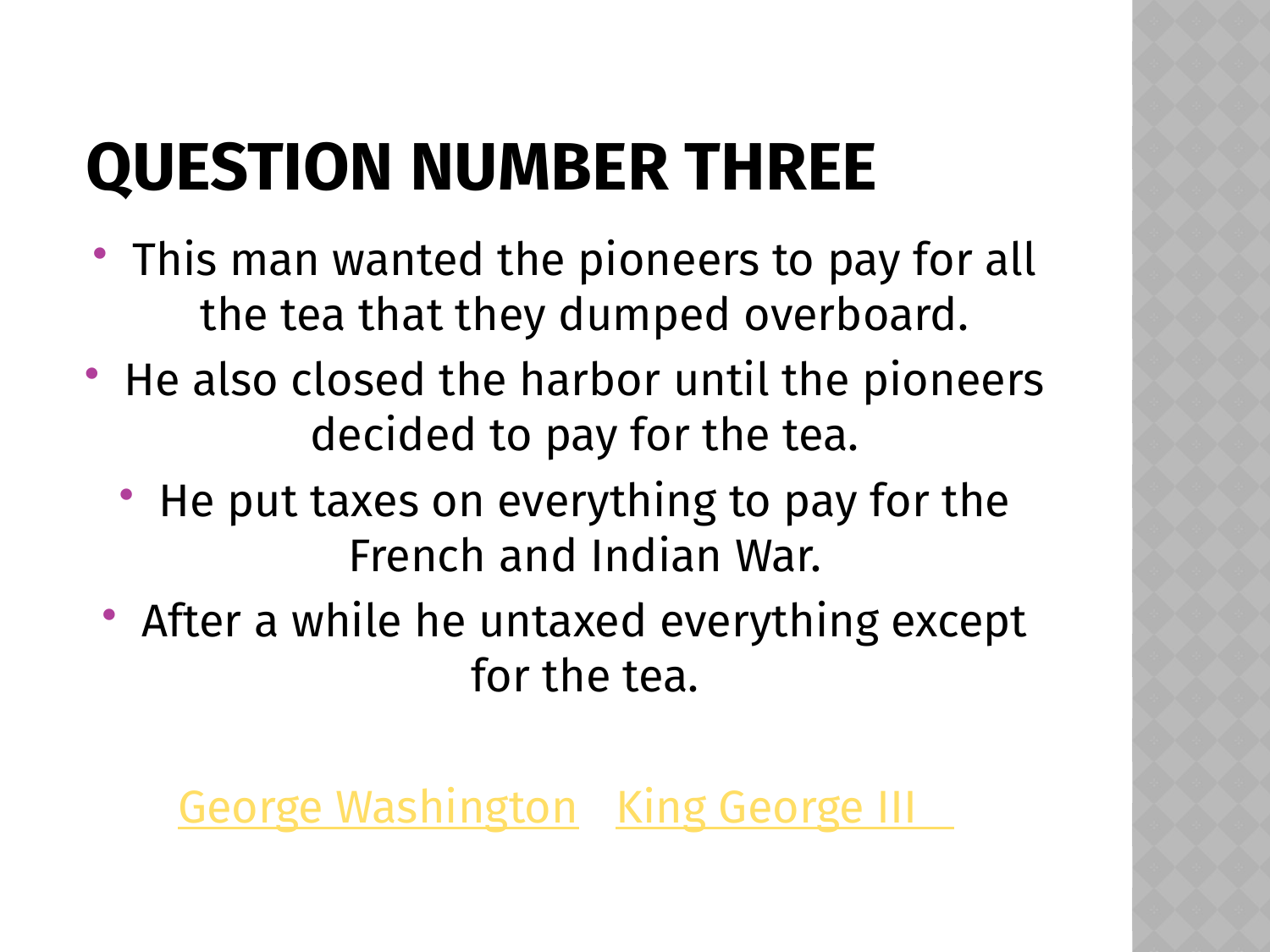

# Question number three
This man wanted the pioneers to pay for all the tea that they dumped overboard.
He also closed the harbor until the pioneers decided to pay for the tea.
He put taxes on everything to pay for the French and Indian War.
After a while he untaxed everything except for the tea.

George Washington   King George III